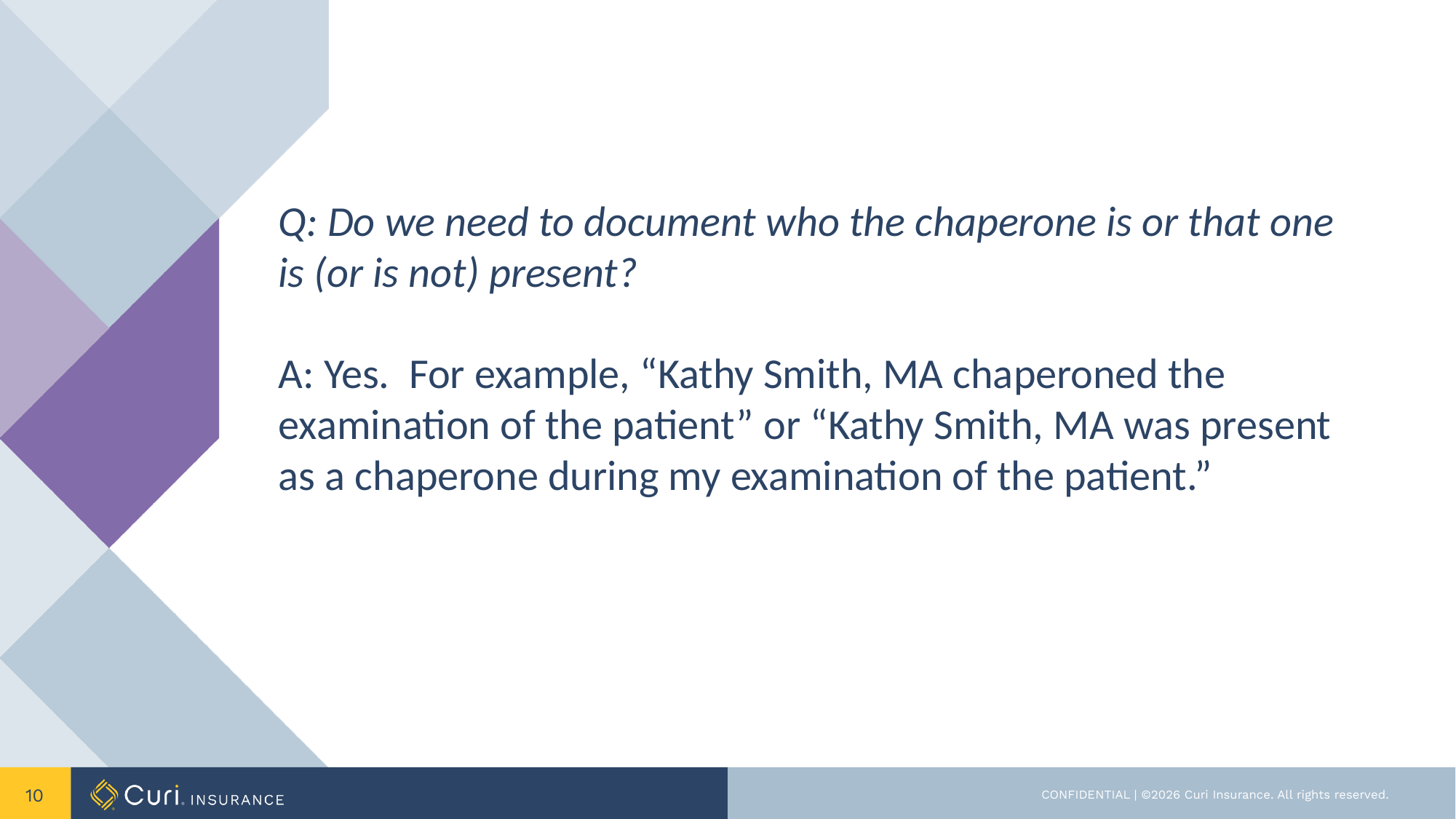

Q: Do we need to document who the chaperone is or that one is (or is not) present?

A: Yes.  For example, “Kathy Smith, MA chaperoned the examination of the patient” or “Kathy Smith, MA was present as a chaperone during my examination of the patient.”
10